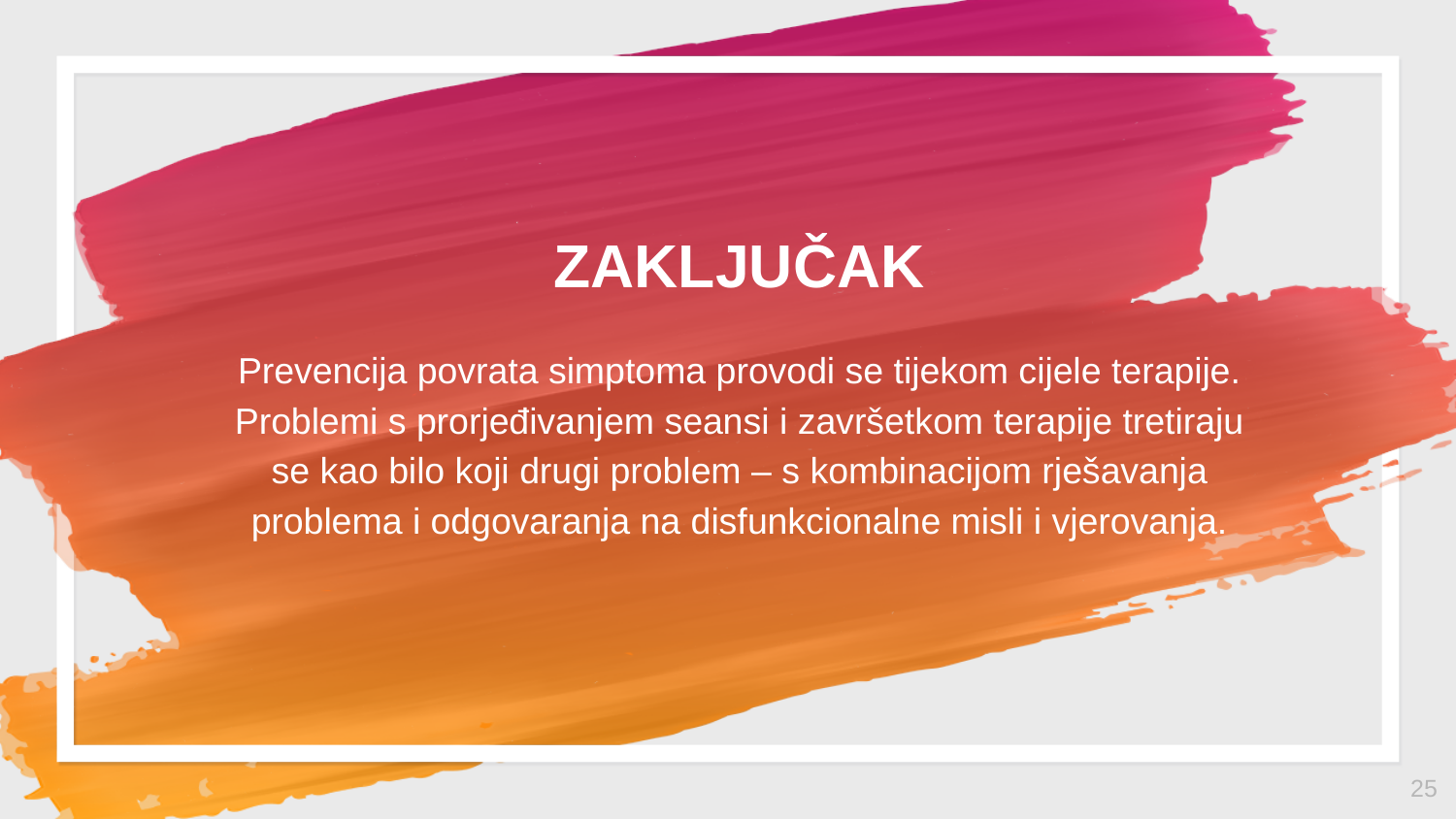

ZAKLJUČAK
Prevencija povrata simptoma provodi se tijekom cijele terapije. Problemi s prorjeđivanjem seansi i završetkom terapije tretiraju se kao bilo koji drugi problem – s kombinacijom rješavanja problema i odgovaranja na disfunkcionalne misli i vjerovanja.
25